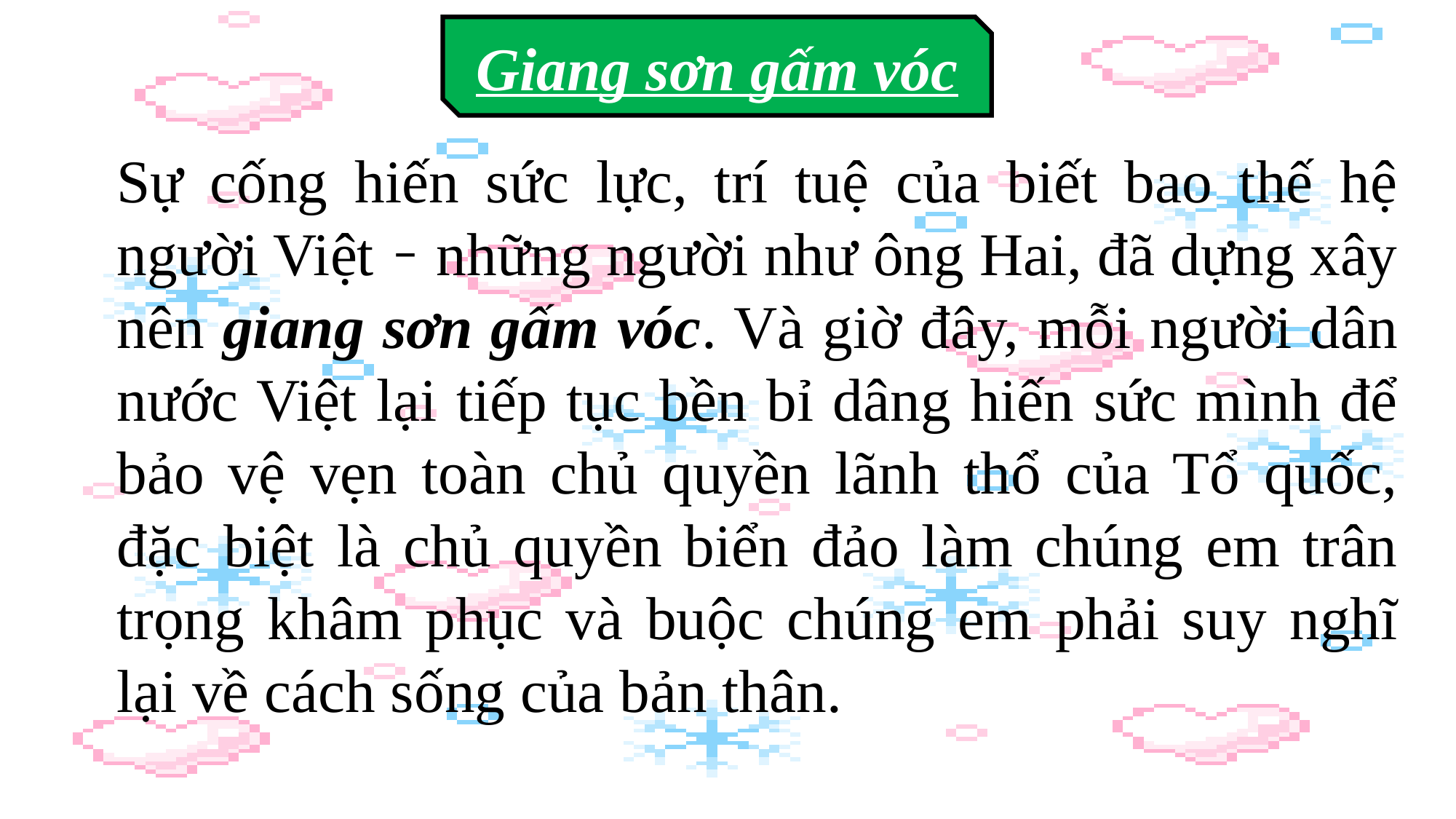

Giang sơn gấm vóc
Sự cống hiến sức lực, trí tuệ của biết bao thế hệ người Việt  ̵  những người như ông Hai, đã dựng xây nên giang sơn gấm vóc. Và giờ đây, mỗi người dân nước Việt lại tiếp tục bền bỉ dâng hiến sức mình để bảo vệ vẹn toàn chủ quyền lãnh thổ của Tổ quốc, đặc biệt là chủ quyền biển đảo làm chúng em trân trọng khâm phục và buộc chúng em phải suy nghĩ lại về cách sống của bản thân.